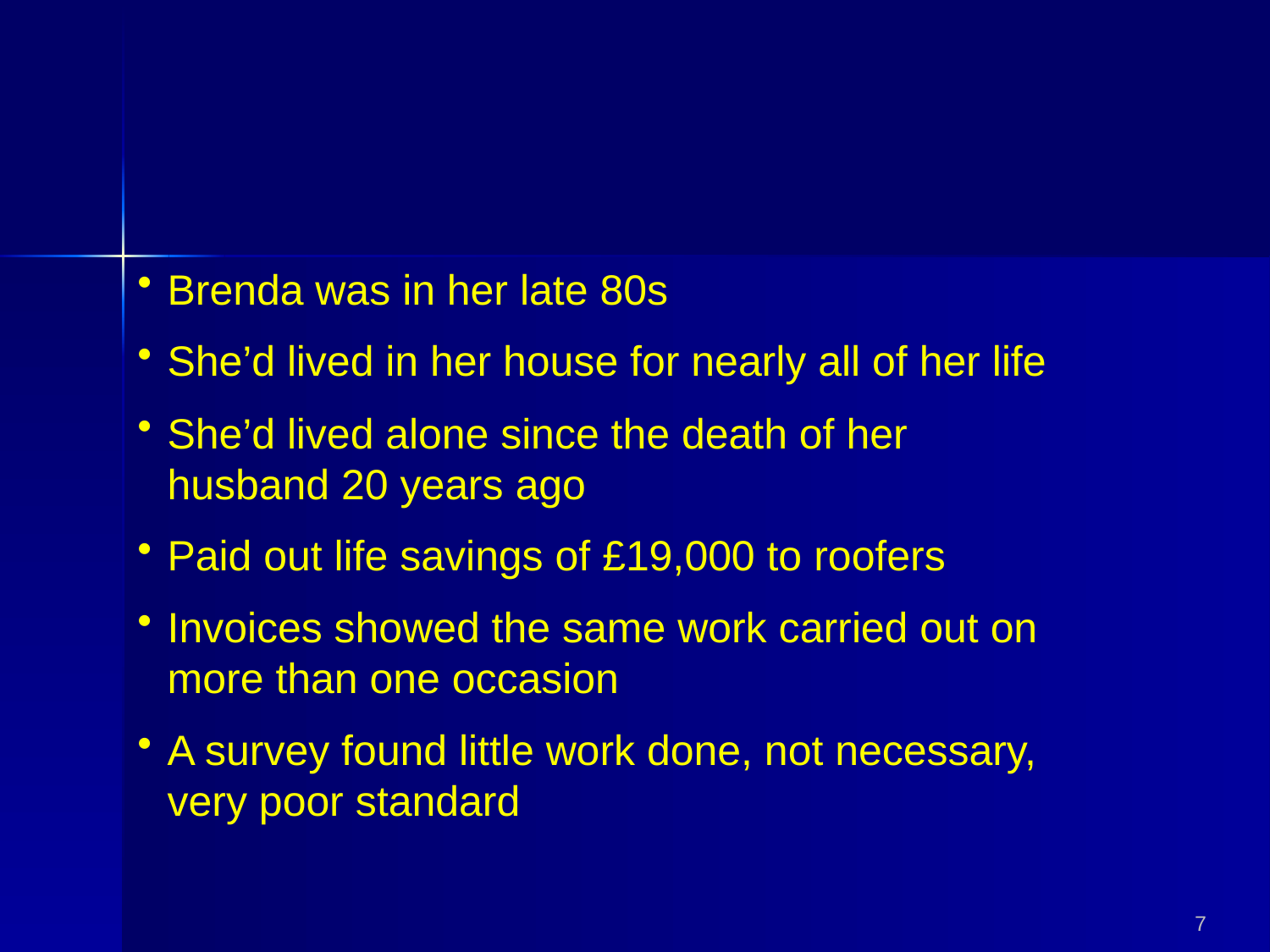

Brenda was in her late 80s
She’d lived in her house for nearly all of her life
She’d lived alone since the death of her husband 20 years ago
Paid out life savings of £19,000 to roofers
Invoices showed the same work carried out on more than one occasion
A survey found little work done, not necessary, very poor standard

7